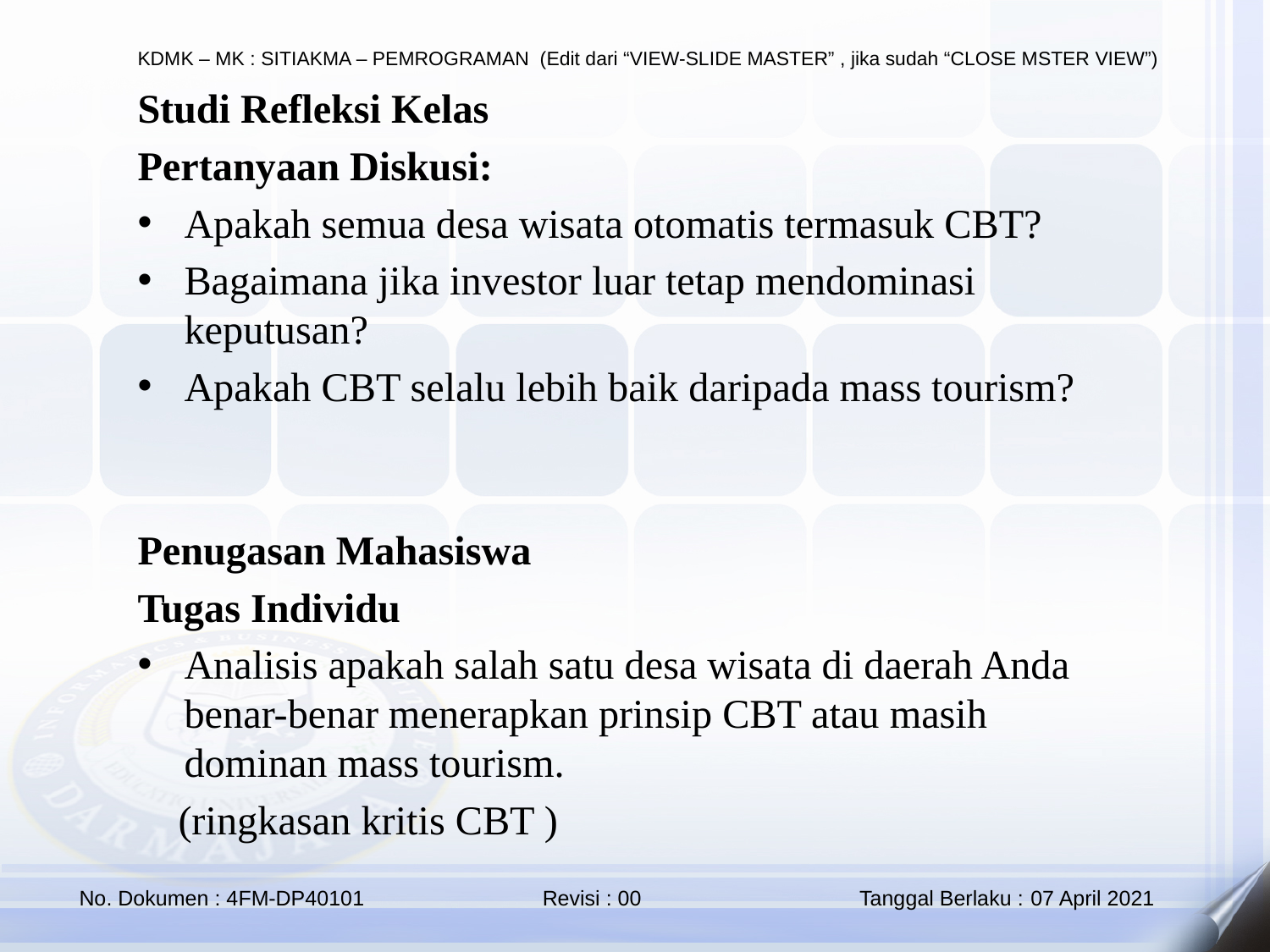

Studi Refleksi Kelas
Pertanyaan Diskusi:
Apakah semua desa wisata otomatis termasuk CBT?
Bagaimana jika investor luar tetap mendominasi keputusan?
Apakah CBT selalu lebih baik daripada mass tourism?

Penugasan Mahasiswa
Tugas Individu
Analisis apakah salah satu desa wisata di daerah Anda benar-benar menerapkan prinsip CBT atau masih dominan mass tourism.
    (ringkasan kritis CBT )